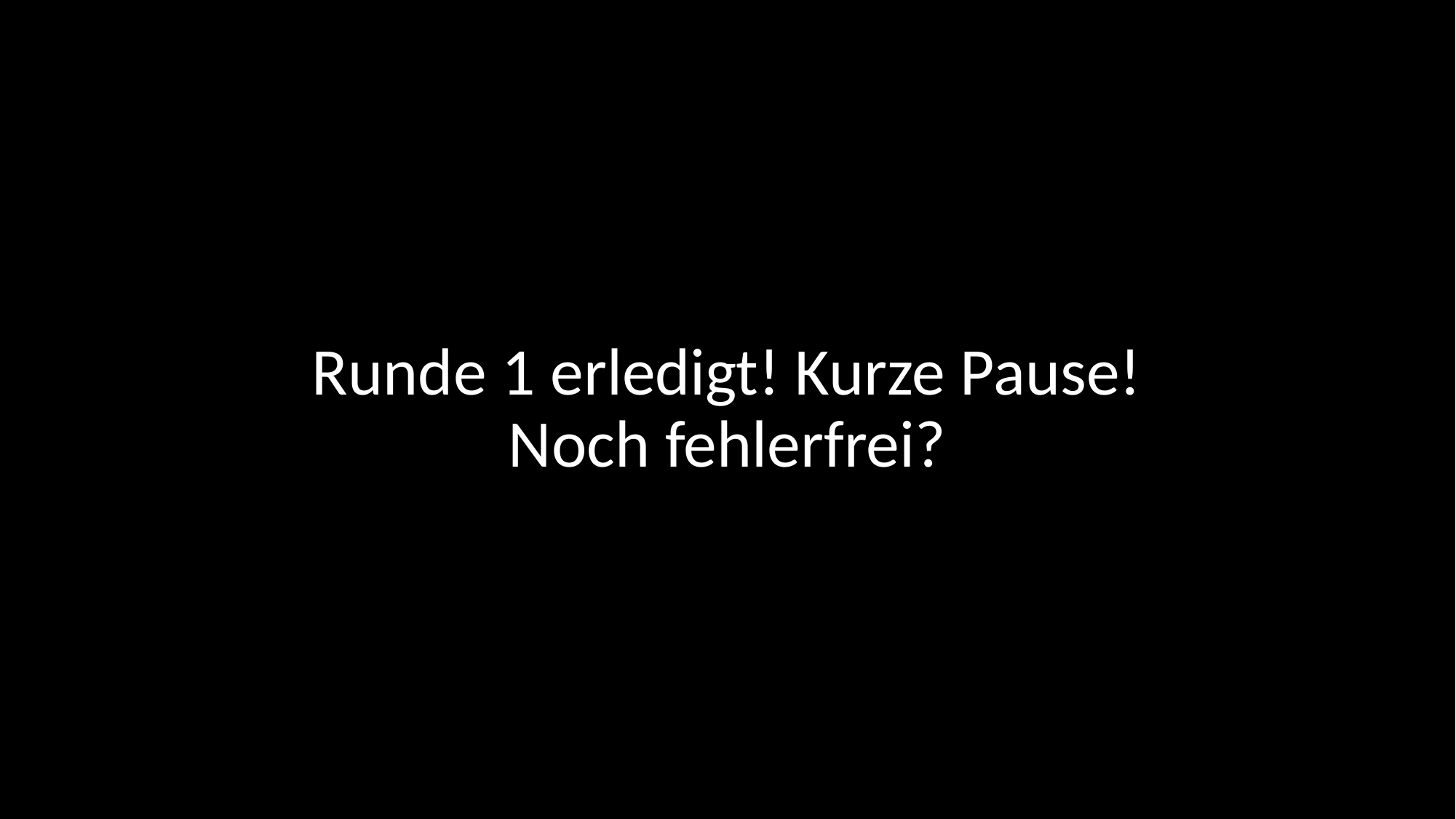

# Runde 1 erledigt! Kurze Pause! Noch fehlerfrei?